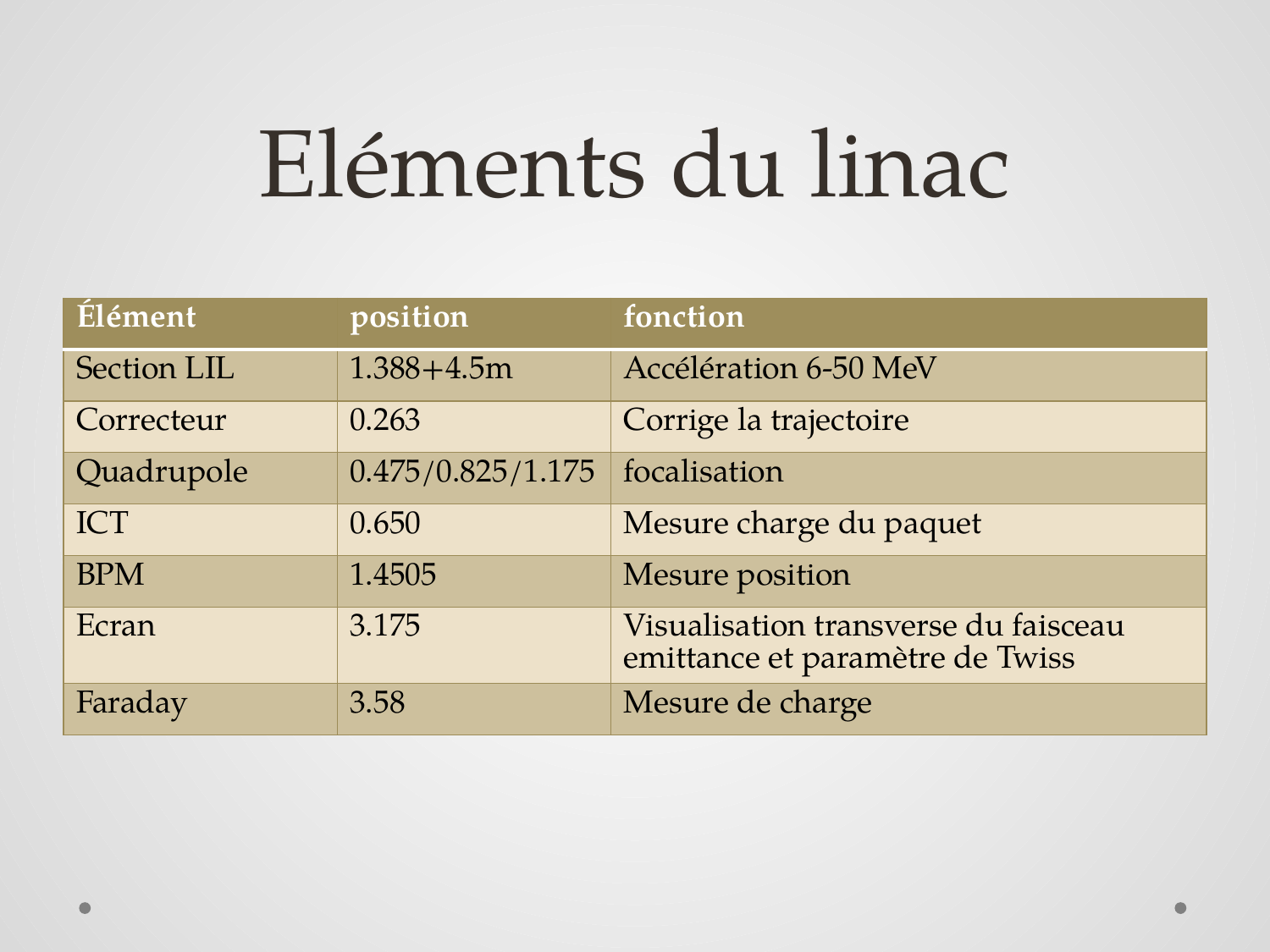

# Eléments du linac
| Élément | position | fonction |
| --- | --- | --- |
| Section LIL | 1.388+4.5m | Accélération 6-50 MeV |
| Correcteur | 0.263 | Corrige la trajectoire |
| Quadrupole | 0.475/0.825/1.175 | focalisation |
| ICT | 0.650 | Mesure charge du paquet |
| BPM | 1.4505 | Mesure position |
| Ecran | 3.175 | Visualisation transverse du faisceau emittance et paramètre de Twiss |
| Faraday | 3.58 | Mesure de charge |